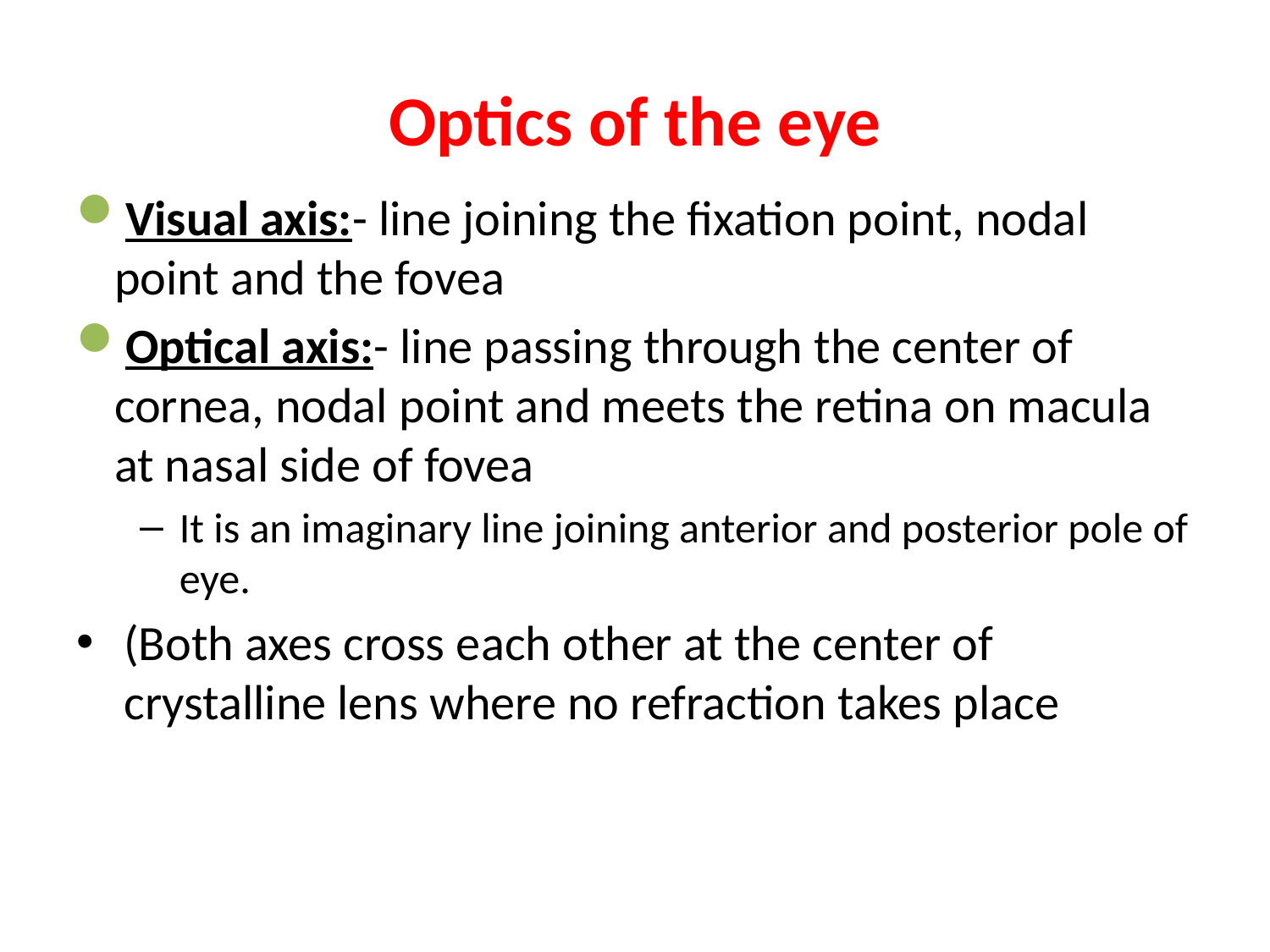

# Optics of the eye
Visual axis:- line joining the fixation point, nodal point and the fovea
Optical axis:- line passing through the center of cornea, nodal point and meets the retina on macula at nasal side of fovea
It is an imaginary line joining anterior and posterior pole of eye.
(Both axes cross each other at the center of crystalline lens where no refraction takes place